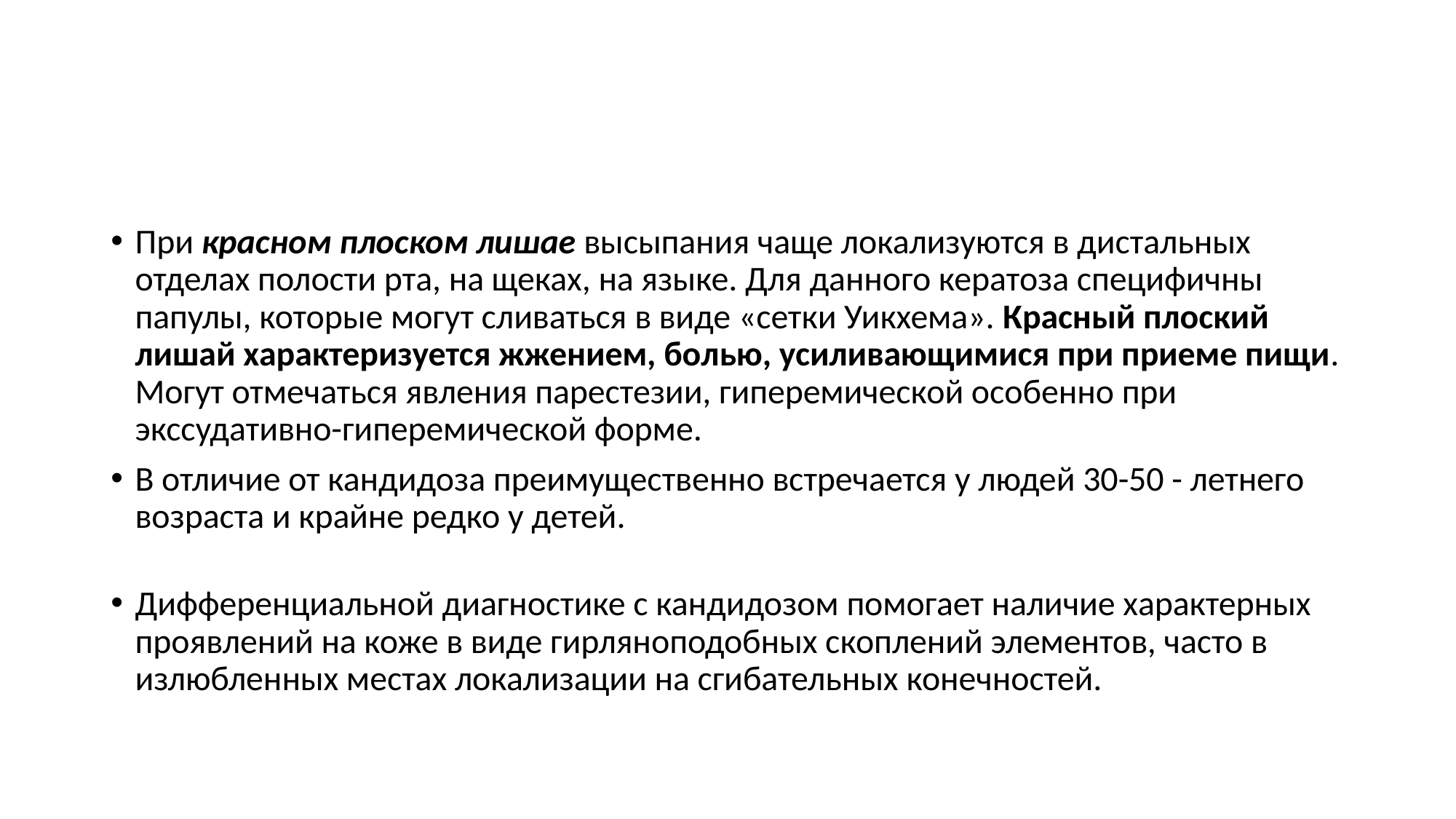

#
При красном плоском лишае высыпания чаще локализуются в дистальных отделах полости рта, на щеках, на языке. Для данного кератоза специфичны папулы, которые могут сливаться в виде «сетки Уикхема». Красный плоский лишай характеризуется жжением, болью, усиливающимися при приеме пищи. Moгут отмечаться явления парестезии, гиперемической особенно при экссудативно-гиперемической форме.
В отличие от кандидоза преимущественно встречается у людей 30-50 - летнего возраста и крайне редко у детей.
Дифференциальной диагностике с кандидозом помогает наличие характерных проявлений на коже в виде гирляноподобных скоплений элементов, часто в излюбленных местах локализации на сгибательных конечностей.